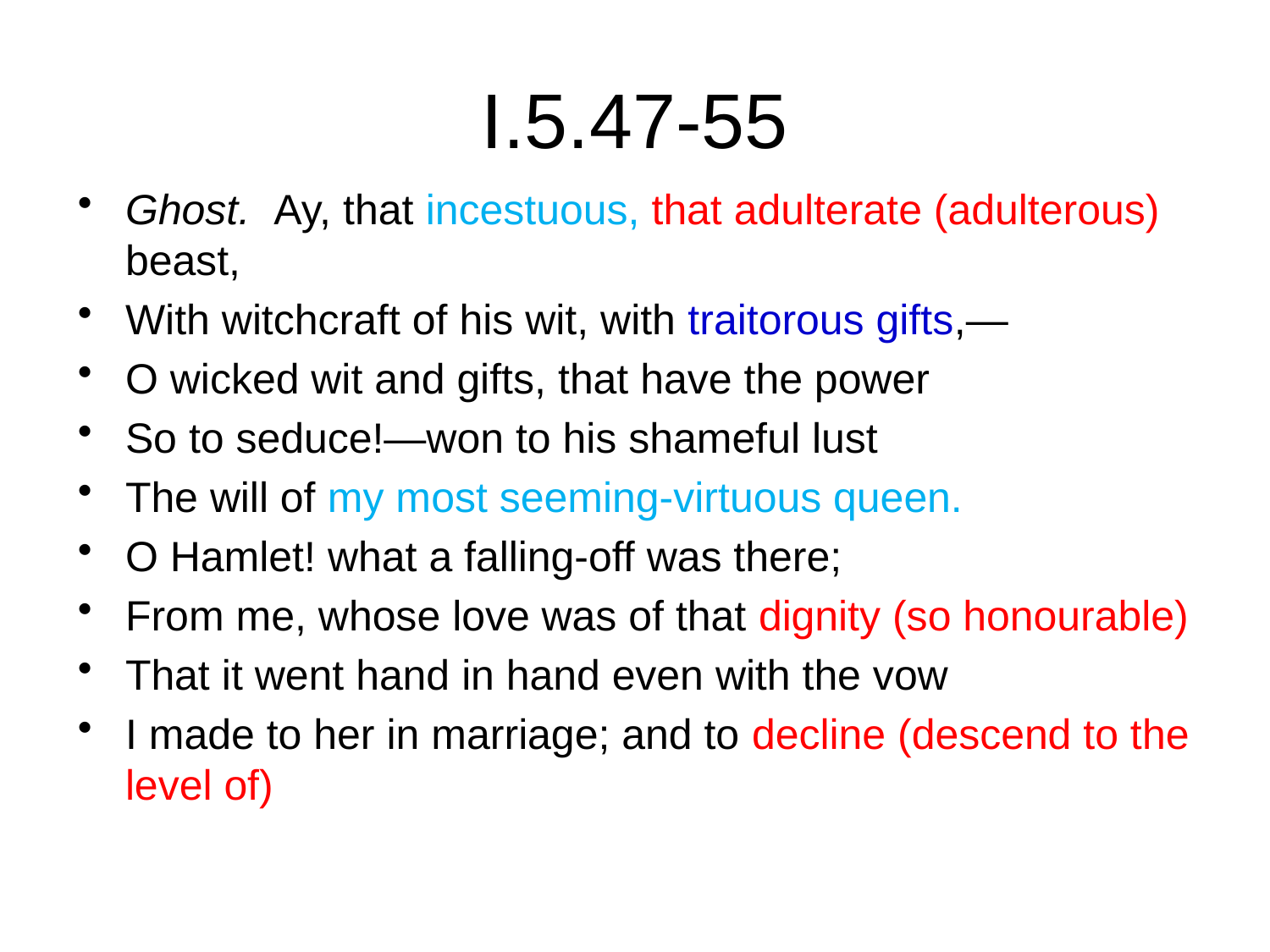

# I.5.47-55
Ghost.  Ay, that incestuous, that adulterate (adulterous) beast,
With witchcraft of his wit, with traitorous gifts,—
O wicked wit and gifts, that have the power
So to seduce!—won to his shameful lust
The will of my most seeming-virtuous queen.
O Hamlet! what a falling-off was there;
From me, whose love was of that dignity (so honourable)
That it went hand in hand even with the vow
I made to her in marriage; and to decline (descend to the level of)